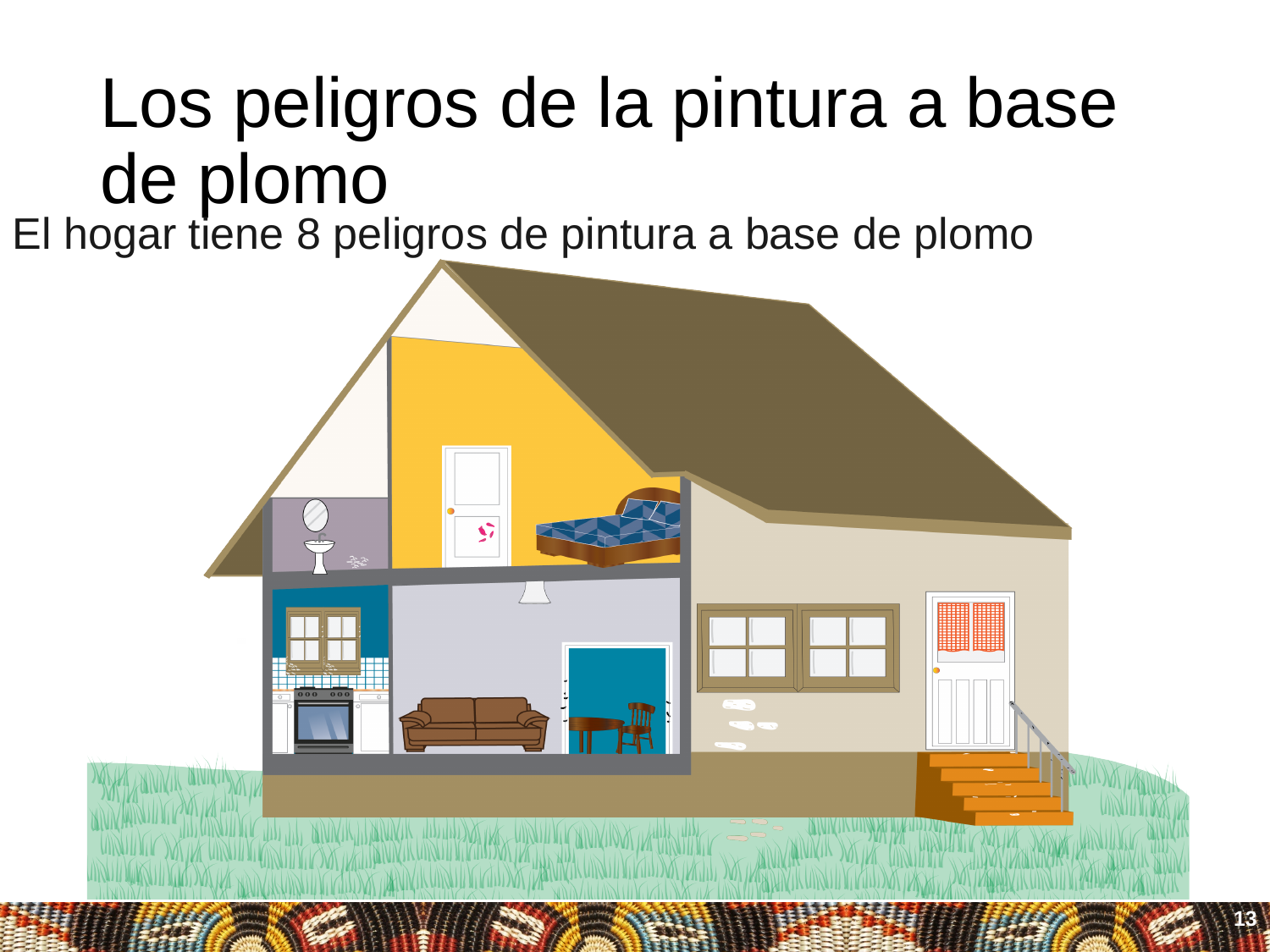

# Los peligros de la pintura a base de plomo
El hogar tiene 8 peligros de pintura a base de plomo

13